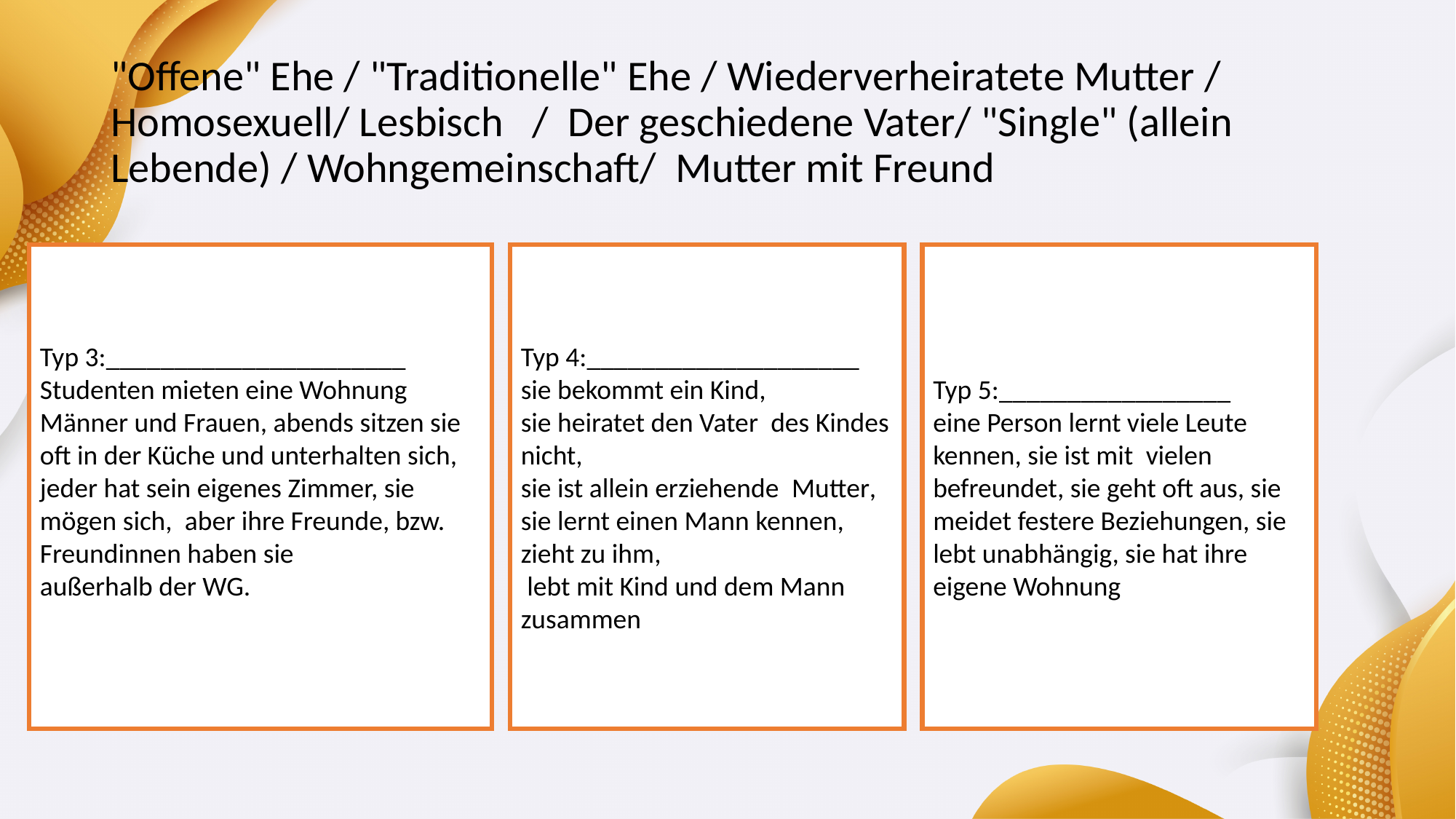

# "Offene" Ehe / "Traditionelle" Ehe / Wiederverheiratete Mutter / Homosexuell/ Lesbisch   /  Der geschiedene Vater/ "Single" (allein Lebende) / Wohngemeinschaft/  Mutter mit Freund
Typ 3:______________________
Studenten mieten eine Wohnung
Männer und Frauen, abends sitzen sie oft in der Küche und unterhalten sich,
jeder hat sein eigenes Zimmer, sie mögen sich,  aber ihre Freunde, bzw. Freundinnen haben sie
außerhalb der WG.

Typ 4:____________________
sie bekommt ein Kind,
sie heiratet den Vater  des Kindes nicht,
sie ist allein erziehende  Mutter, sie lernt einen Mann kennen, zieht zu ihm,
 lebt mit Kind und dem Mann zusammen
Typ 5:_________________
eine Person lernt viele Leute kennen, sie ist mit  vielen befreundet, sie geht oft aus, sie meidet festere Beziehungen, sie lebt unabhängig, sie hat ihre eigene Wohnung